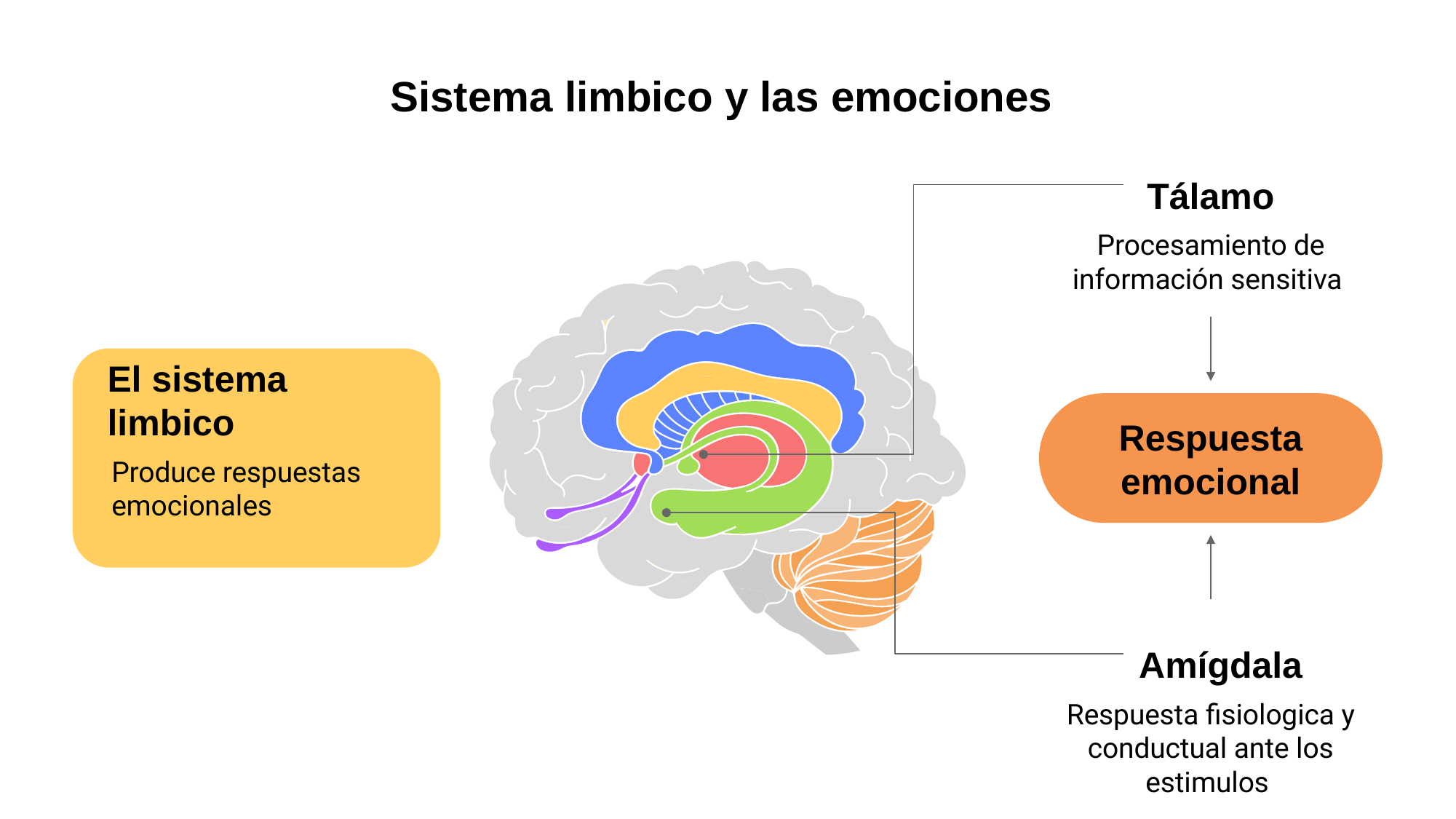

# Sistema limbico y las emociones
Tálamo
Procesamiento de información sensitiva

El sistema limbico
Produce respuestas emocionales

Respuesta emocional
Amígdala
Respuesta fisiologica y conductual ante los estimulos